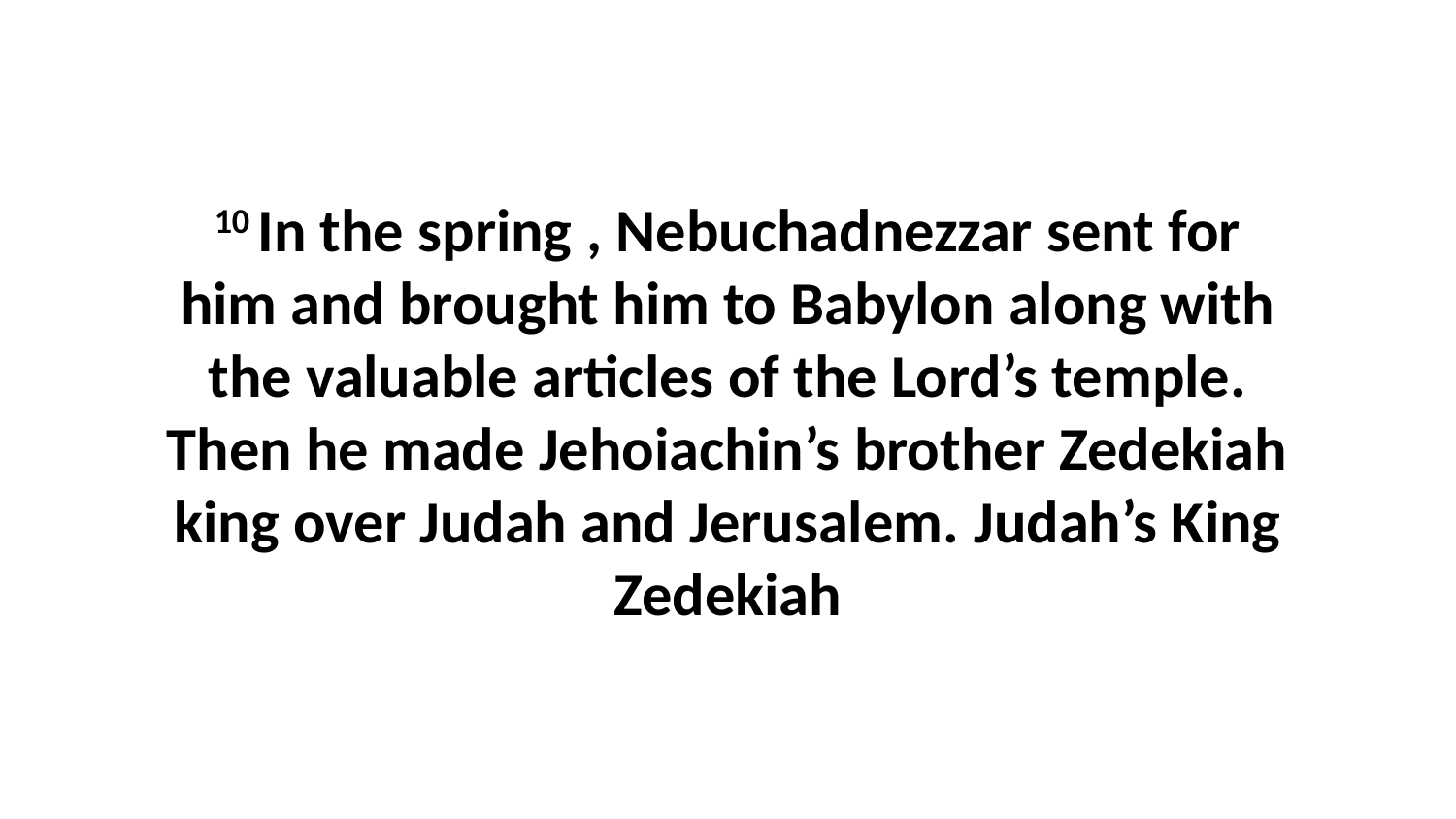

10 In the spring , Nebuchadnezzar sent for him and brought him to Babylon along with the valuable articles of the Lord’s temple. Then he made Jehoiachin’s brother Zedekiah king over Judah and Jerusalem. Judah’s King Zedekiah